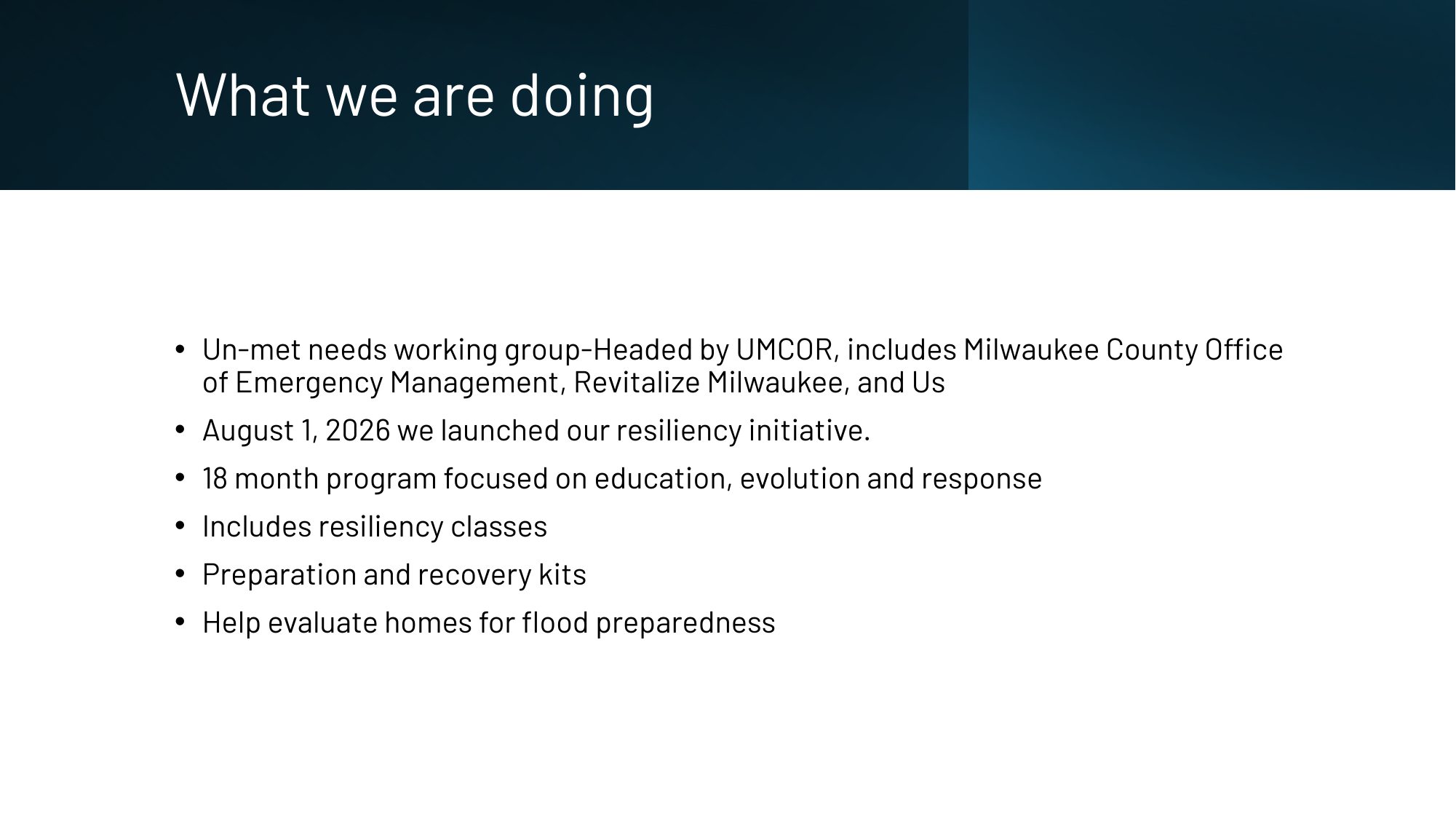

# What we are doing

Un-met needs working group-Headed by UMCOR, includes Milwaukee County Office of Emergency Management, Revitalize Milwaukee, and Us
August 1, 2026 we launched our resiliency initiative.
18 month program focused on education, evolution and response
Includes resiliency classes
Preparation and recovery kits
Help evaluate homes for flood preparedness